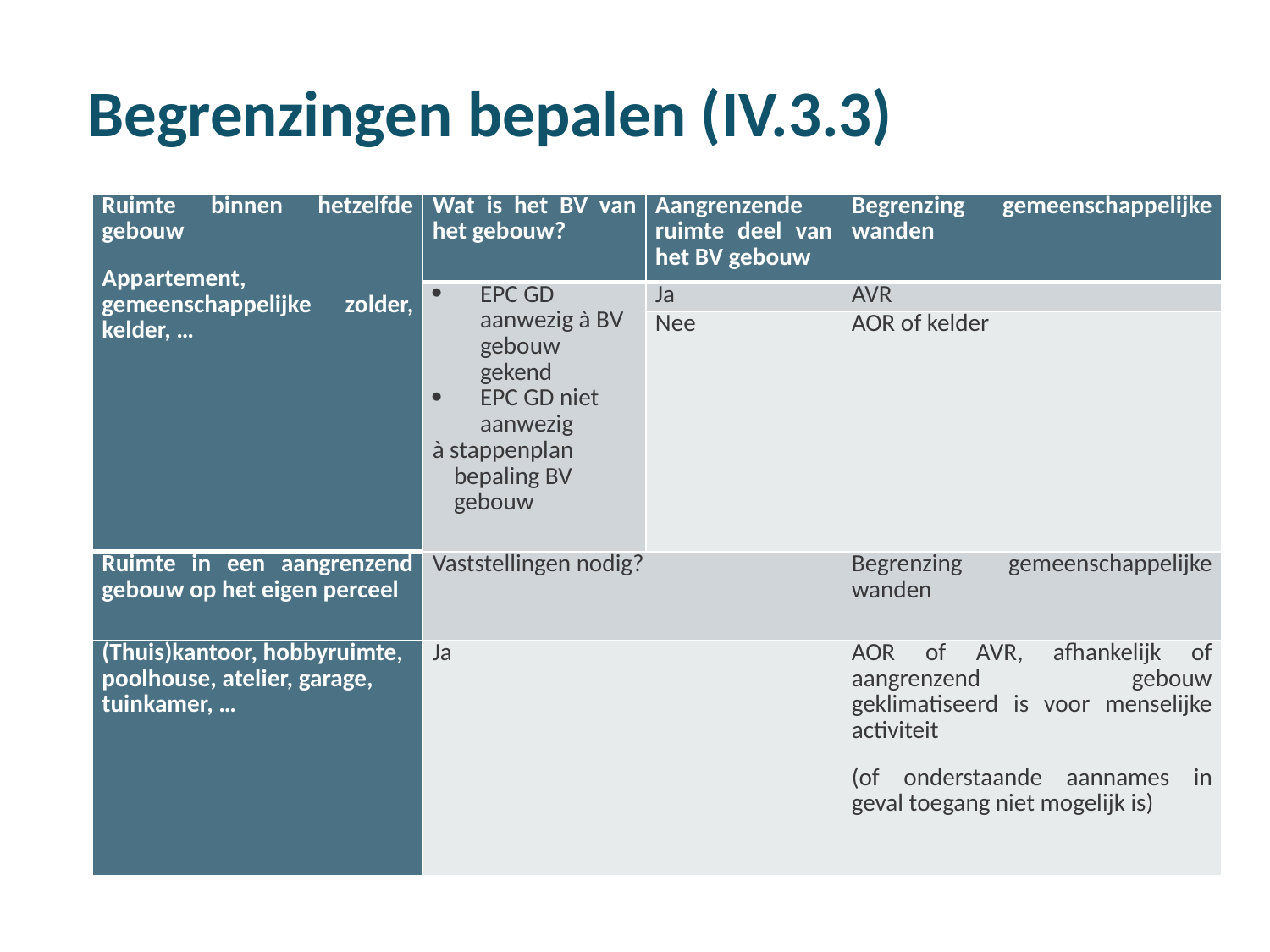

# Begrenzingen bepalen (IV.3.3)
| Ruimte binnen hetzelfde gebouw Appartement, gemeenschappelijke zolder, kelder, … | Wat is het BV van het gebouw? | Aangrenzende ruimte deel van het BV gebouw | Begrenzing gemeenschappelijke wanden |
| --- | --- | --- | --- |
|  | EPC GD aanwezig à BV gebouw gekend EPC GD niet aanwezig à stappenplan bepaling BV gebouw | Ja | AVR |
|  |  | Nee | AOR of kelder |
| Ruimte in een aangrenzend gebouw op het eigen perceel | Vaststellingen nodig? |  | Begrenzing gemeenschappelijke wanden |
| (Thuis)kantoor, hobbyruimte, poolhouse, atelier, garage, tuinkamer, … | Ja |  | AOR of AVR, afhankelijk of aangrenzend gebouw geklimatiseerd is voor menselijke activiteit (of onderstaande aannames in geval toegang niet mogelijk is) |